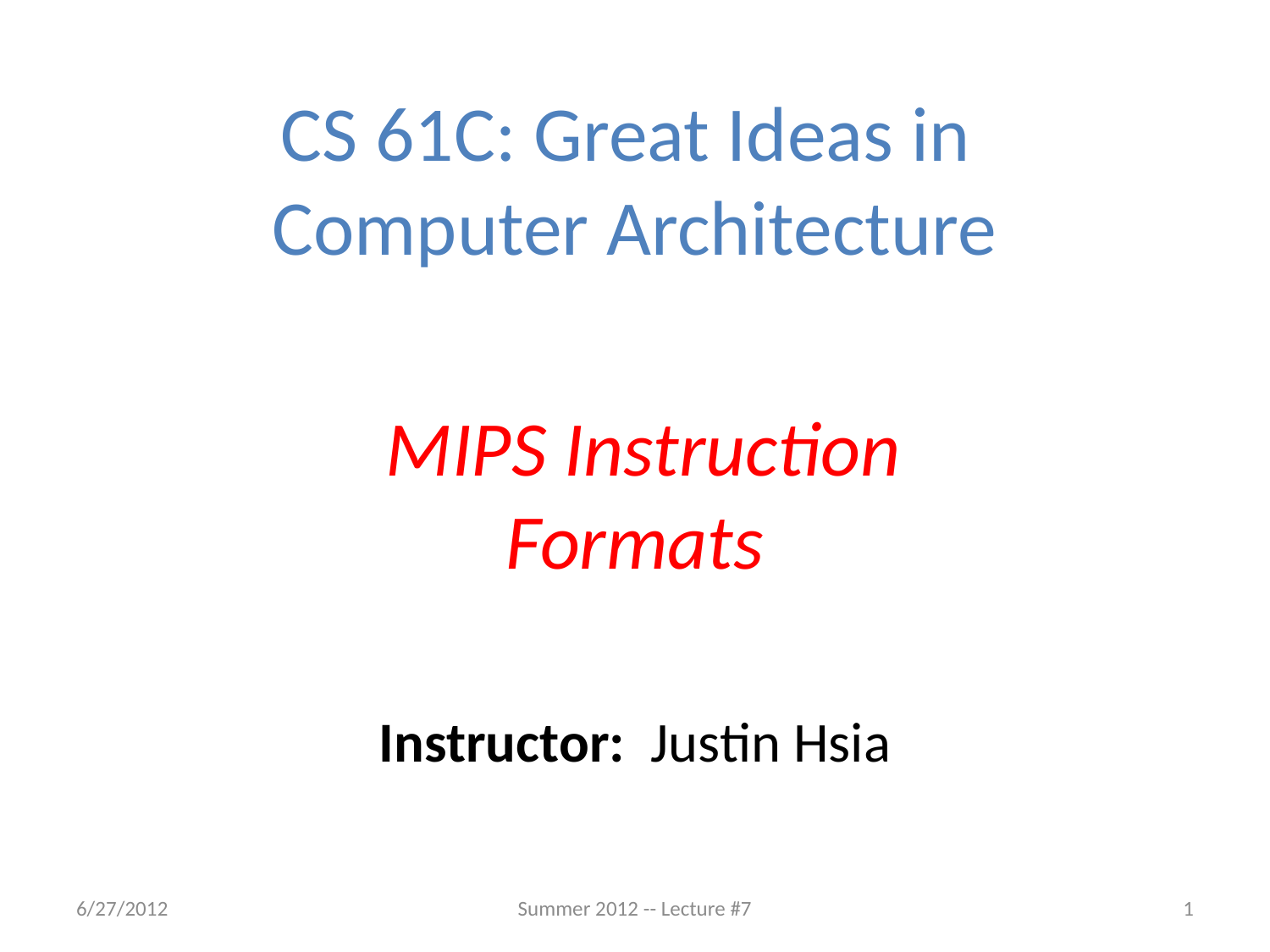

CS 61C: Great Ideas in
Computer Architecture
 MIPS Instruction
Formats

Instructor:  Justin Hsia
6/27/2012
Summer 2012 -- Lecture #7
1